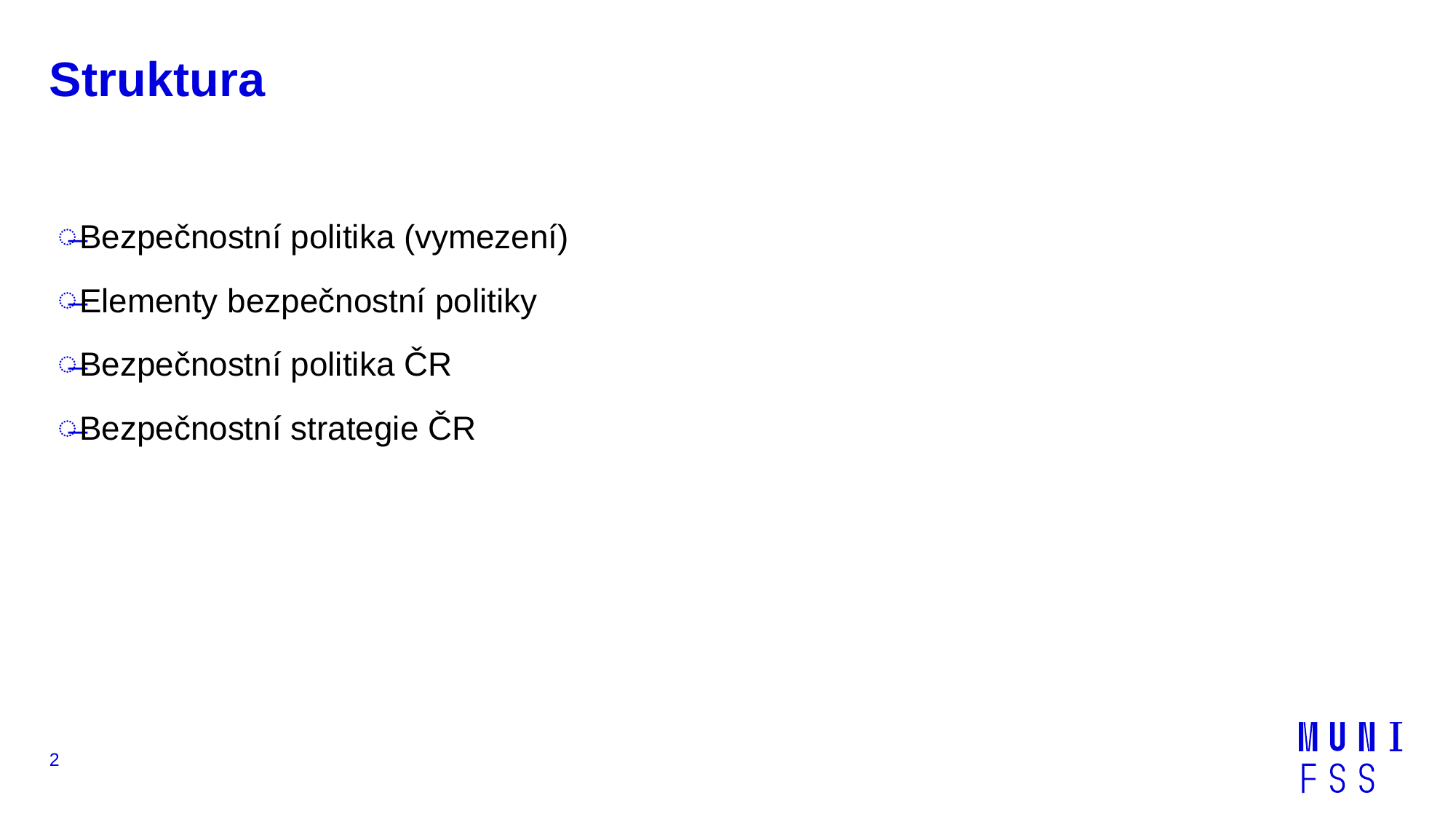

# Struktura
Bezpečnostní politika (vymezení)
Elementy bezpečnostní politiky
Bezpečnostní politika ČR
Bezpečnostní strategie ČR

2